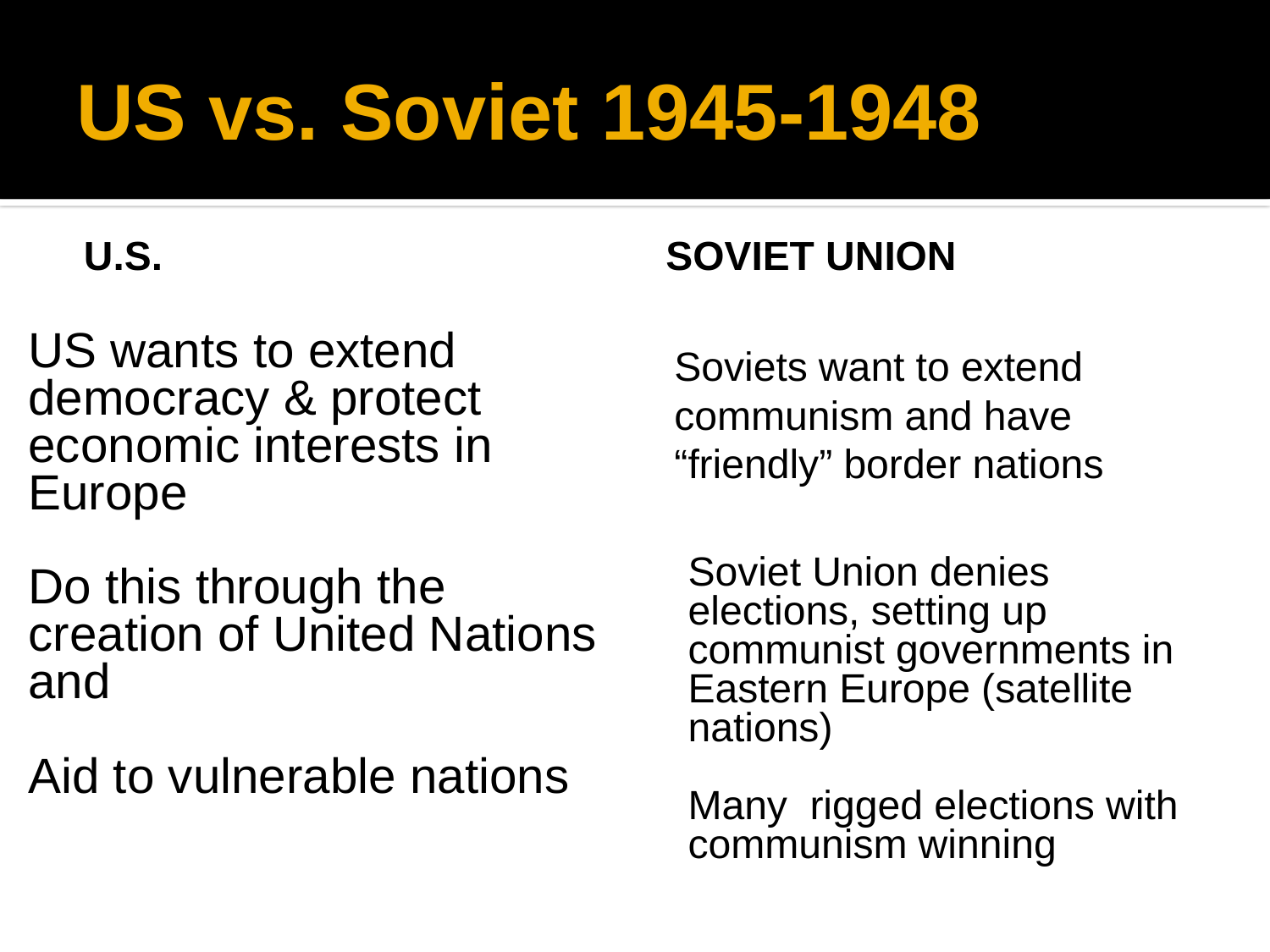

# US vs. Soviet 1945-1948
U.S.
Soviet Union
US wants to extend democracy & protect economic interests in Europe

Do this through the creation of United Nations
and

Aid to vulnerable nations
Soviets want to extend communism and have “friendly” border nations

Soviet Union denies elections, setting up communist governments in Eastern Europe (satellite nations)

Many  rigged elections with communism winning